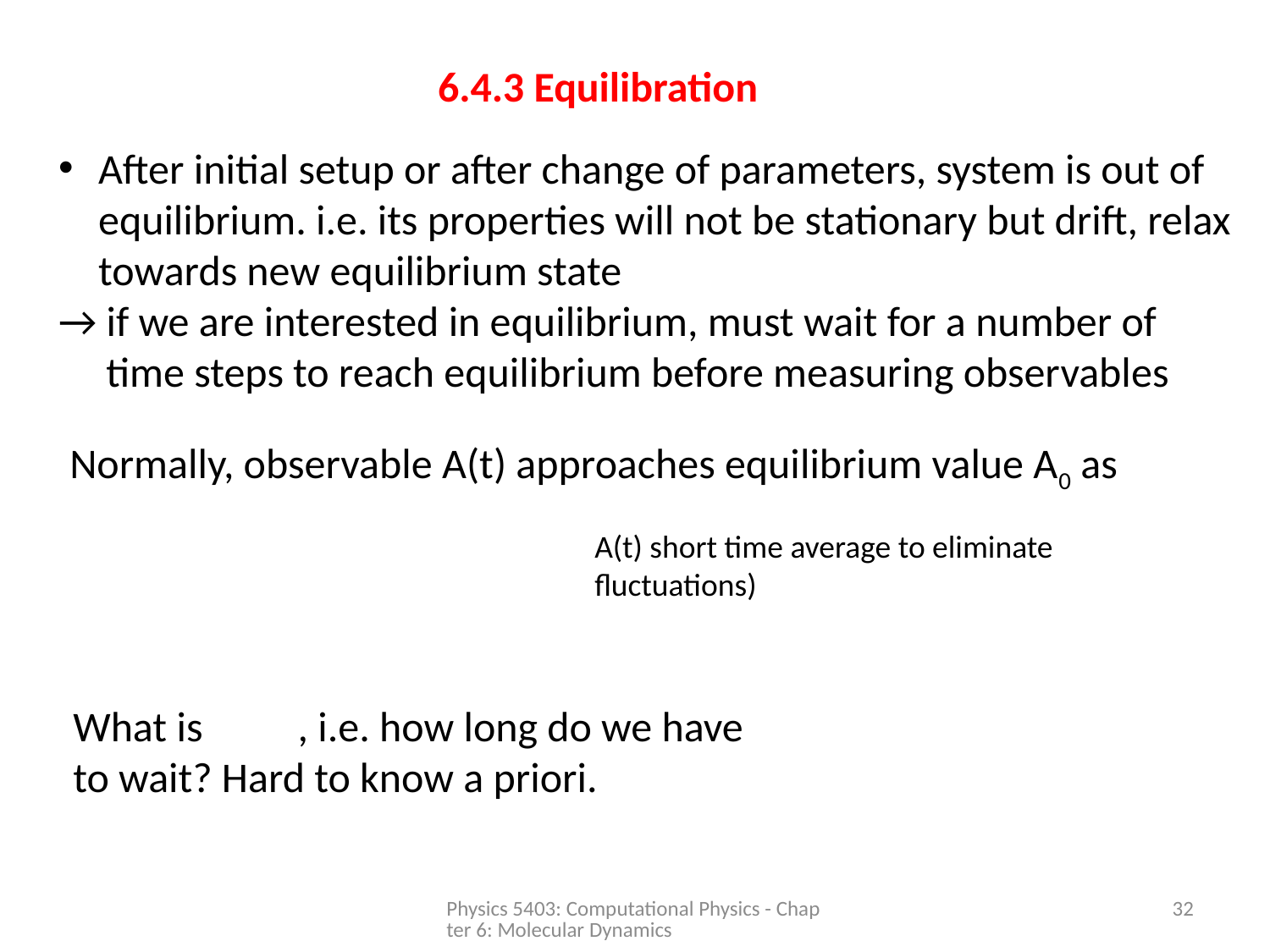

6.4.3 Equilibration
After initial setup or after change of parameters, system is out of equilibrium. i.e. its properties will not be stationary but drift, relax towards new equilibrium state
→ if we are interested in equilibrium, must wait for a number of
     time steps to reach equilibrium before measuring observables
Normally, observable A(t) approaches equilibrium value A0 as
A(t) short time average to eliminate fluctuations)
What is          , i.e. how long do we have
to wait? Hard to know a priori.
Physics 5403: Computational Physics - Chapter 6: Molecular Dynamics
32